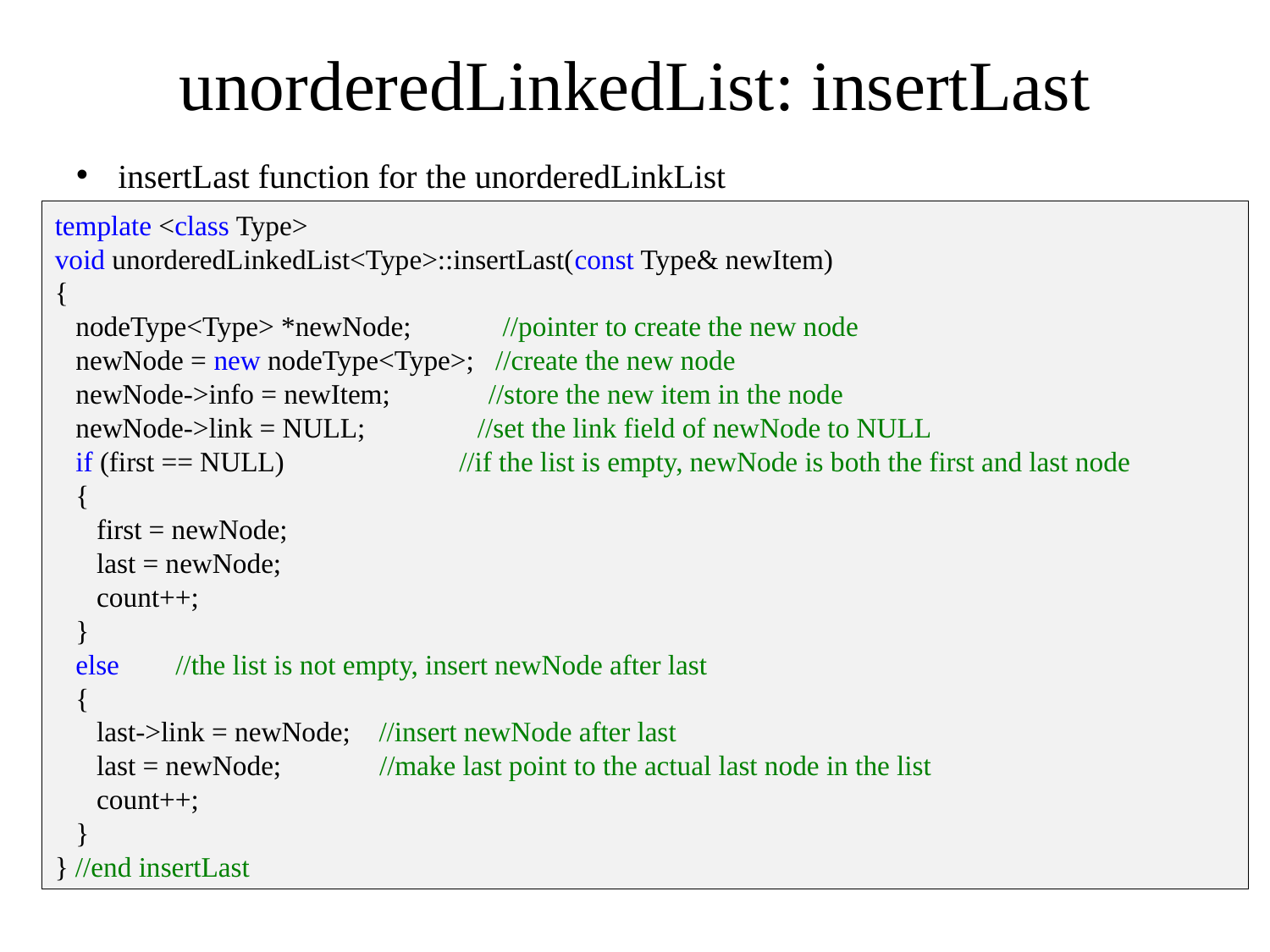

# unorderedLinkedList: insertLast
insertLast function for the unorderedLinkList
template <class Type>
void unorderedLinkedList<Type>::insertLast(const Type& newItem)
{
   nodeType<Type> *newNode;             //pointer to create the new node
   newNode = new nodeType<Type>;   //create the new node
   newNode->info = newItem;              //store the new item in the node
   newNode->link = NULL;                //set the link field of newNode to NULL
   if (first == NULL)                         //if the list is empty, newNode is both the first and last node
   {
      first = newNode;
      last = newNode;
      count++;
   }
   else        //the list is not empty, insert newNode after last
   {
      last->link = newNode;    //insert newNode after last
      last = newNode;              //make last point to the actual last node in the list
      count++;
   }
} //end insertLast